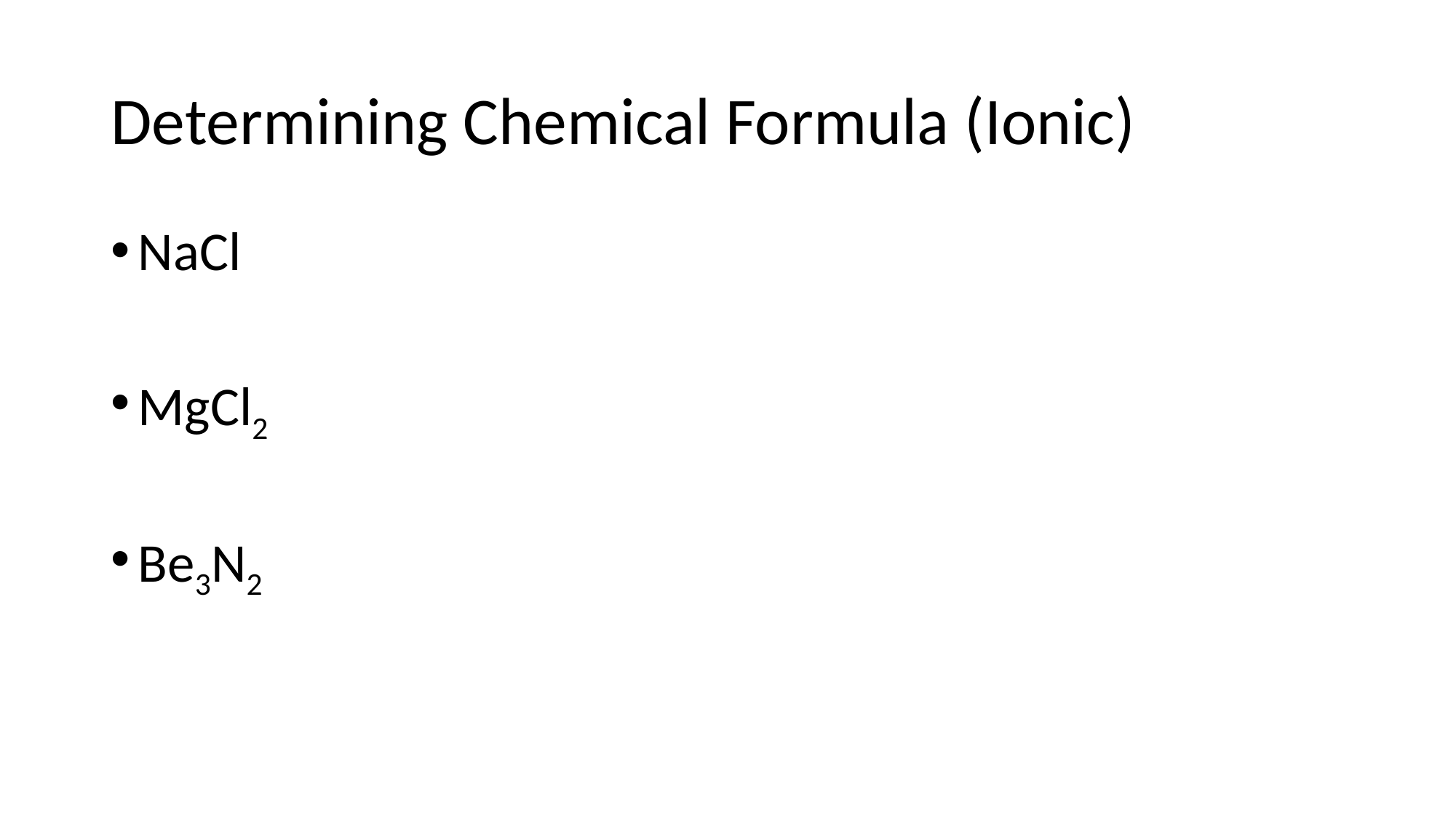

# Determining Chemical Formula (Ionic)
NaCl

MgCl2

Be3N2